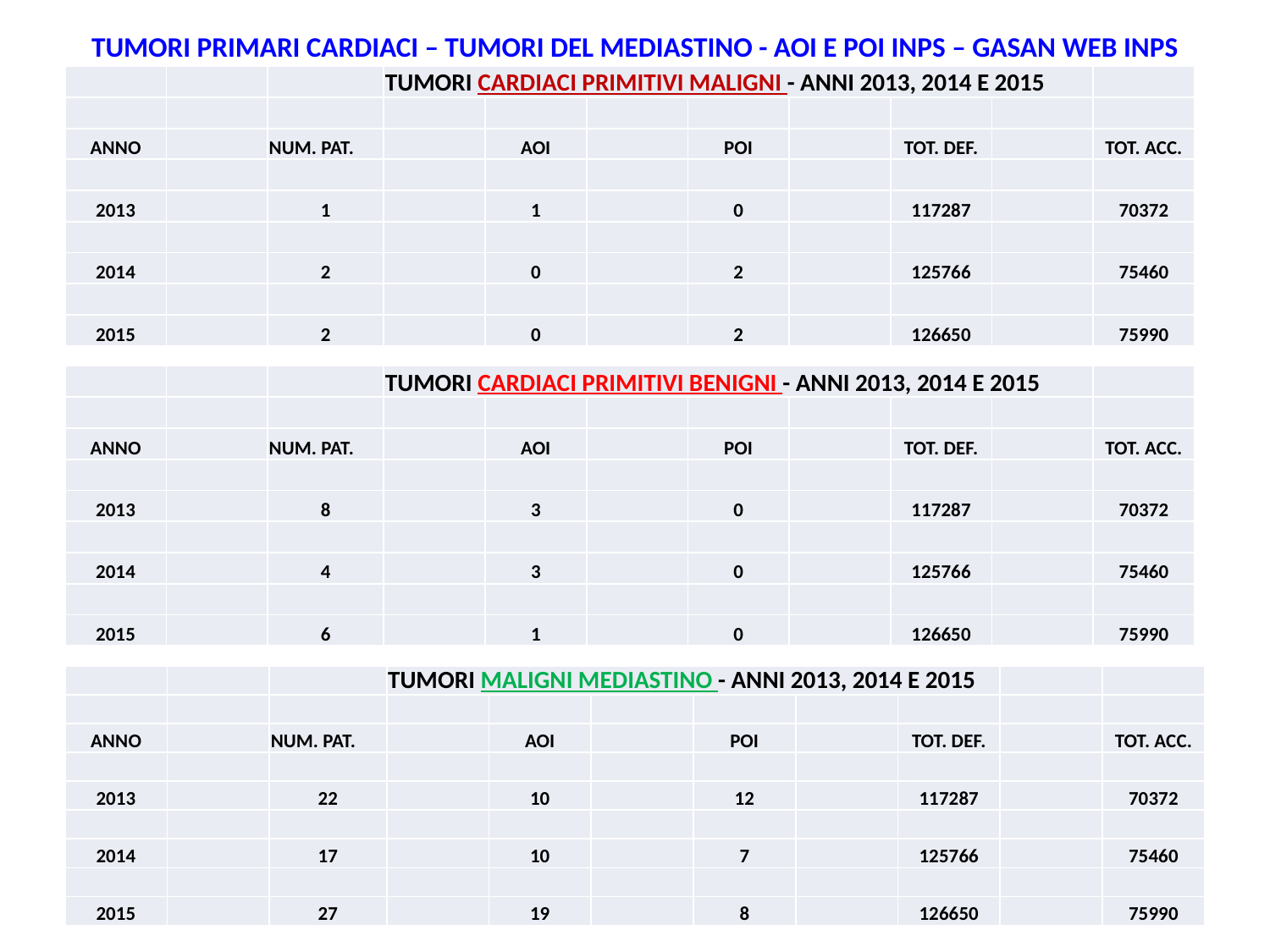

# TUMORI PRIMARI CARDIACI – TUMORI DEL MEDIASTINO - AOI E POI INPS – GASAN WEB INPS
|  |  |  | TUMORI CARDIACI PRIMITIVI MALIGNI - ANNI 2013, 2014 E 2015 |  |  |  |  |  |  |  |
| --- | --- | --- | --- | --- | --- | --- | --- | --- | --- | --- |
|  |  |  |  |  |  |  |  |  |  |  |
| ANNO |  | NUM. PAT. |  | AOI |  | POI |  | TOT. DEF. |  | TOT. ACC. |
|  |  |  |  |  |  |  |  |  |  |  |
| 2013 |  | 1 |  | 1 |  | 0 |  | 117287 |  | 70372 |
|  |  |  |  |  |  |  |  |  |  |  |
| 2014 |  | 2 |  | 0 |  | 2 |  | 125766 |  | 75460 |
|  |  |  |  |  |  |  |  |  |  |  |
| 2015 |  | 2 |  | 0 |  | 2 |  | 126650 |  | 75990 |
|  |  |  | TUMORI CARDIACI PRIMITIVI BENIGNI - ANNI 2013, 2014 E 2015 |  |  |  |  |  |  |  |
| --- | --- | --- | --- | --- | --- | --- | --- | --- | --- | --- |
|  |  |  |  |  |  |  |  |  |  |  |
| ANNO |  | NUM. PAT. |  | AOI |  | POI |  | TOT. DEF. |  | TOT. ACC. |
|  |  |  |  |  |  |  |  |  |  |  |
| 2013 |  | 8 |  | 3 |  | 0 |  | 117287 |  | 70372 |
|  |  |  |  |  |  |  |  |  |  |  |
| 2014 |  | 4 |  | 3 |  | 0 |  | 125766 |  | 75460 |
|  |  |  |  |  |  |  |  |  |  |  |
| 2015 |  | 6 |  | 1 |  | 0 |  | 126650 |  | 75990 |
|  |  |  | TUMORI MALIGNI MEDIASTINO - ANNI 2013, 2014 E 2015 |  |  |  |  |  |  |  |
| --- | --- | --- | --- | --- | --- | --- | --- | --- | --- | --- |
|  |  |  |  |  |  |  |  |  |  |  |
| ANNO |  | NUM. PAT. |  | AOI |  | POI |  | TOT. DEF. |  | TOT. ACC. |
|  |  |  |  |  |  |  |  |  |  |  |
| 2013 |  | 22 |  | 10 |  | 12 |  | 117287 |  | 70372 |
|  |  |  |  |  |  |  |  |  |  |  |
| 2014 |  | 17 |  | 10 |  | 7 |  | 125766 |  | 75460 |
|  |  |  |  |  |  |  |  |  |  |  |
| 2015 |  | 27 |  | 19 |  | 8 |  | 126650 |  | 75990 |